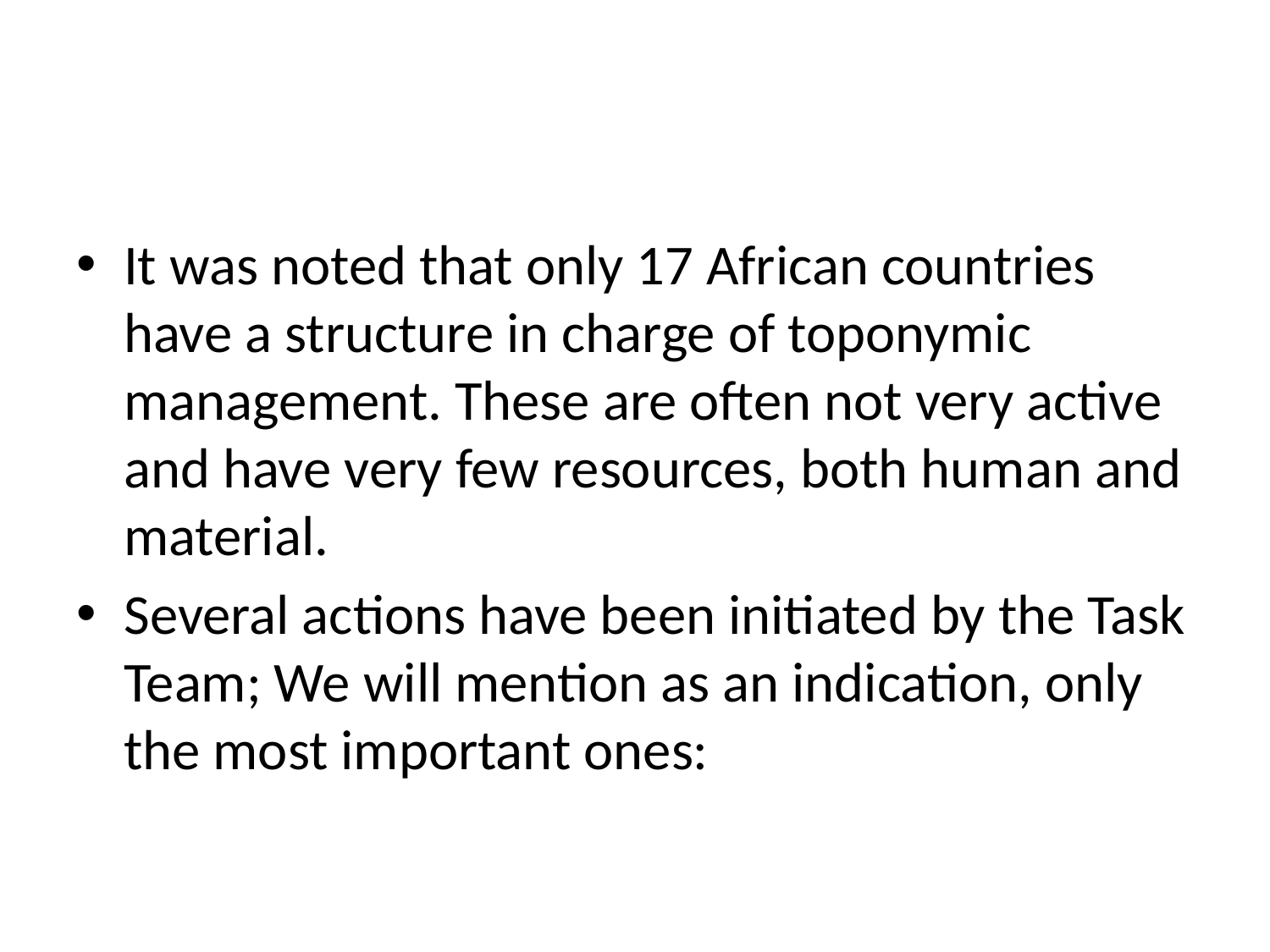

#
It was noted that only 17 African countries have a structure in charge of toponymic management. These are often not very active and have very few resources, both human and material.
Several actions have been initiated by the Task Team; We will mention as an indication, only the most important ones: